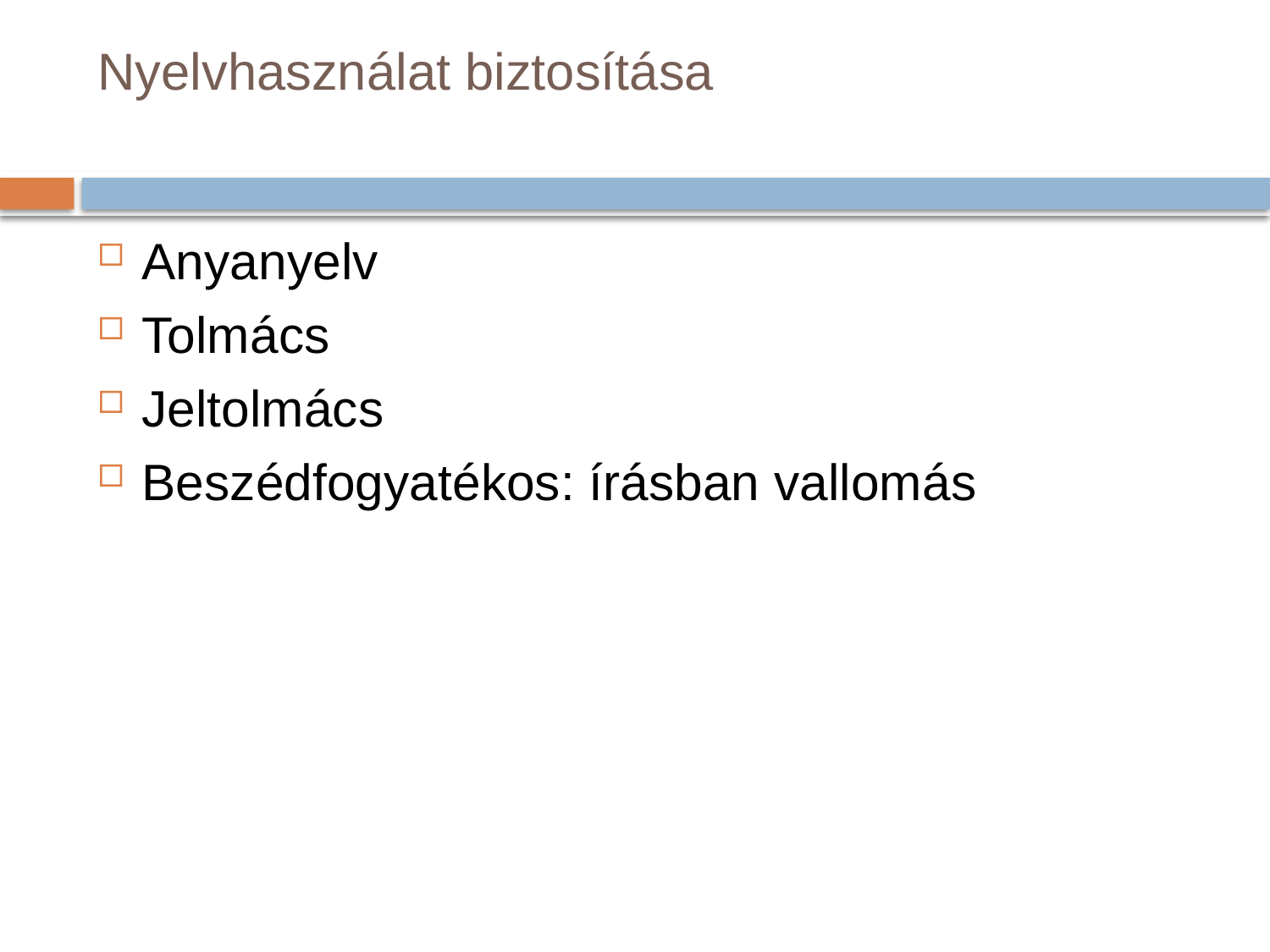

# Nyelvhasználat biztosítása
Anyanyelv
Tolmács
Jeltolmács
Beszédfogyatékos: írásban vallomás